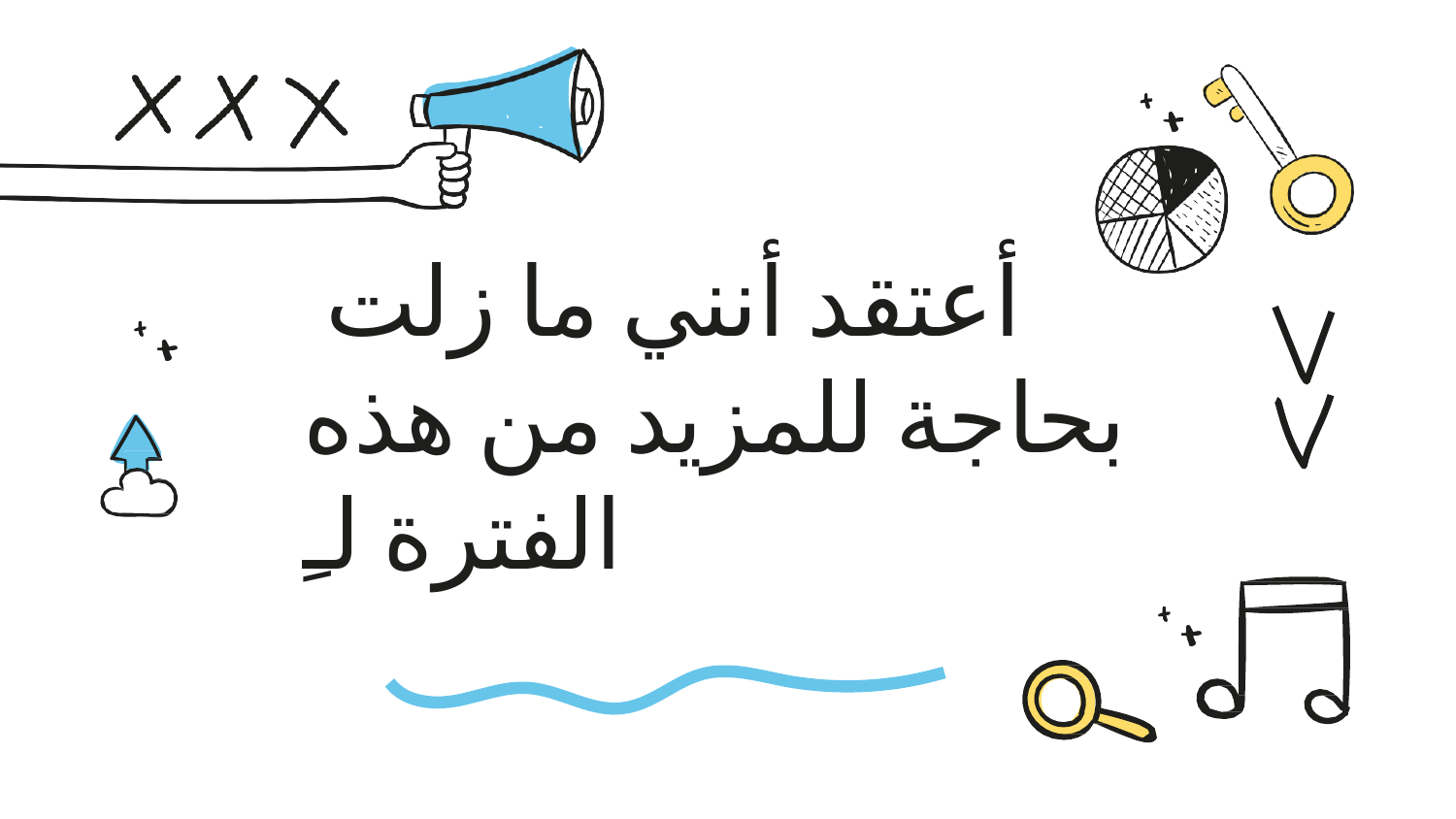

# أعتقد أنني ما زلت  بحاجة للمزيد من هذه الفترة لـِ